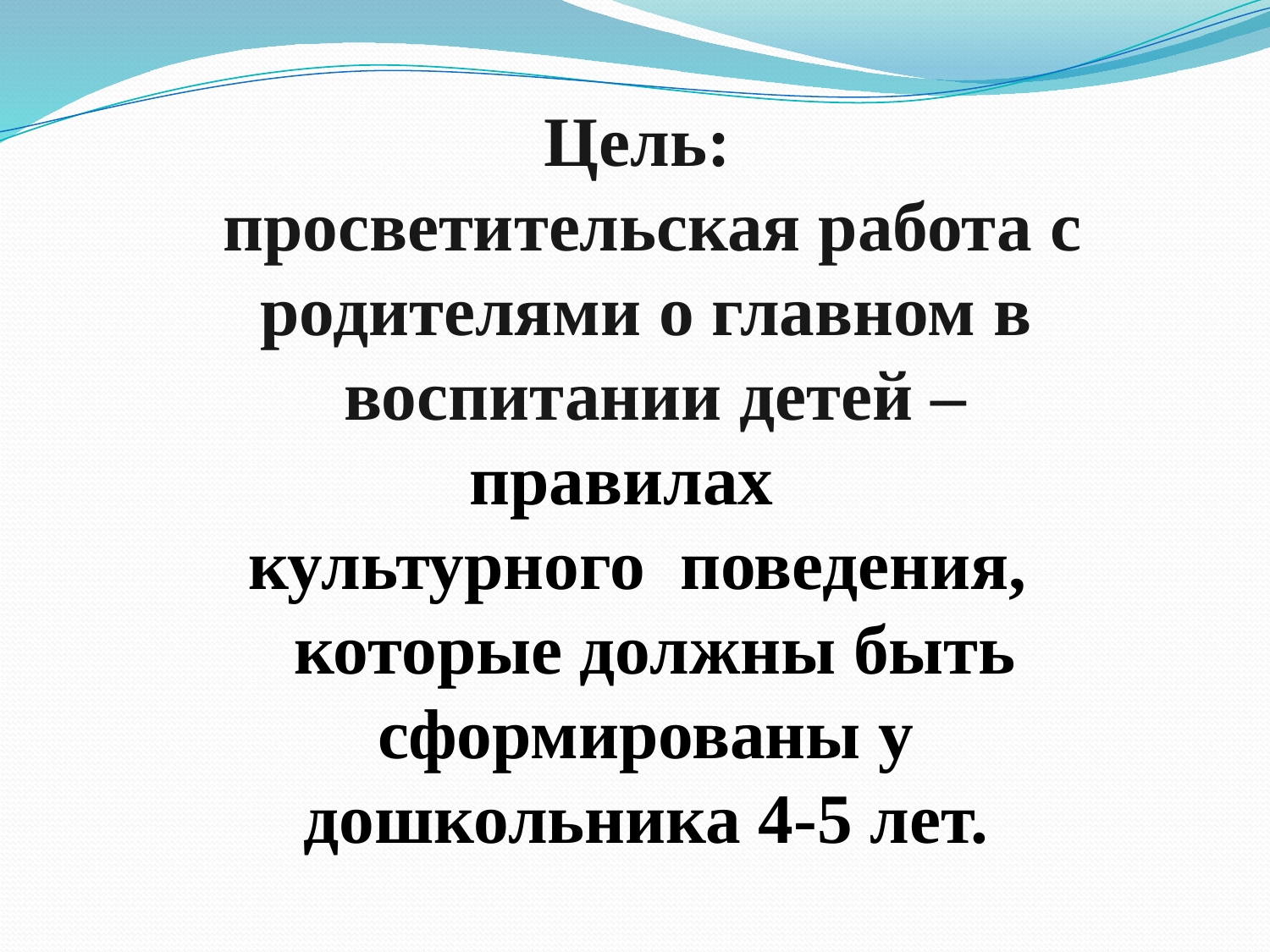

Цель:
 просветительская работа с
 родителями о главном в
 воспитании детей – правилах
культурного  поведения,
 которые должны быть
 сформированы у
дошкольника 4-5 лет.